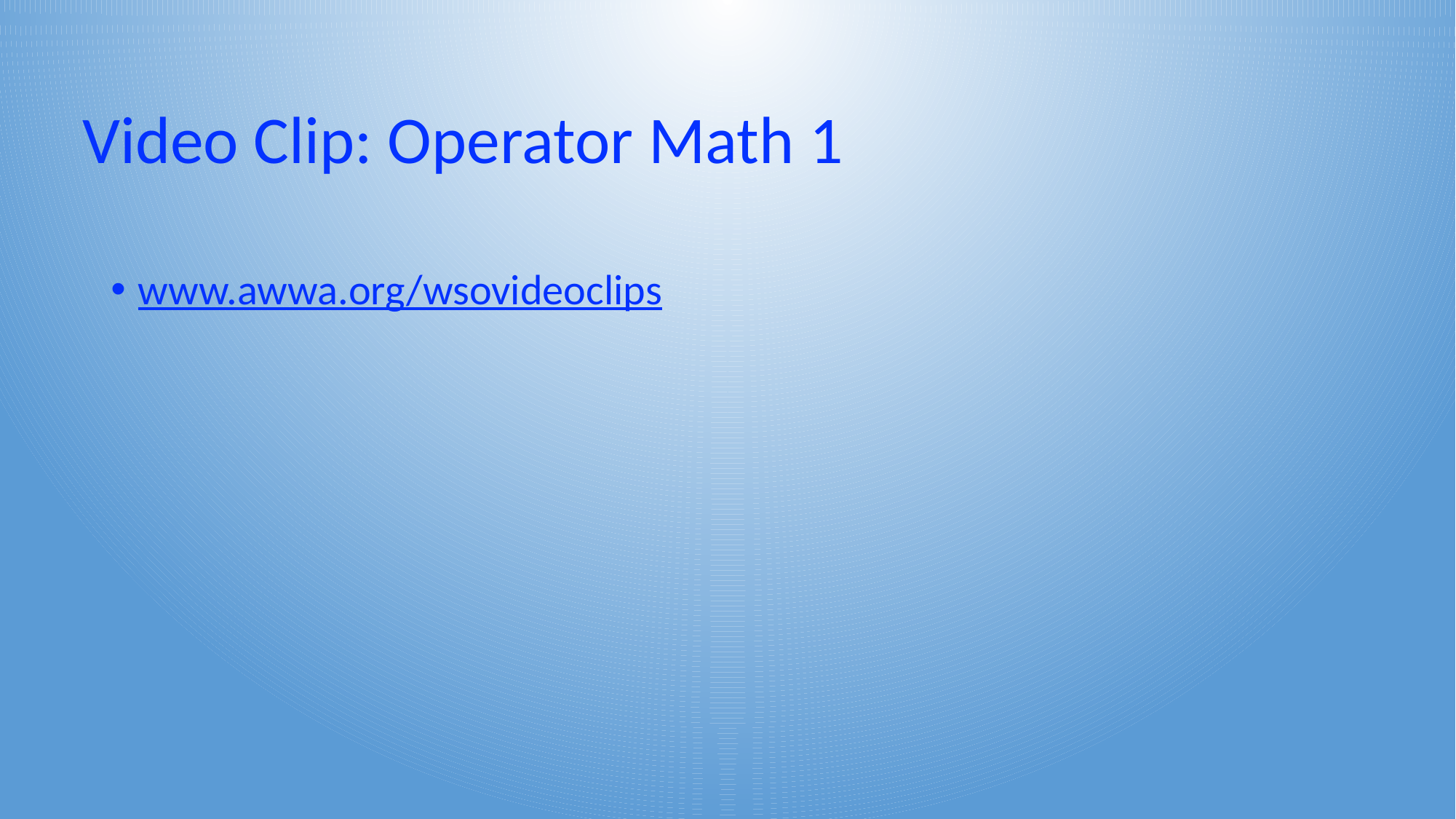

# Video Clip: Operator Math 1
www.awwa.org/wsovideoclips